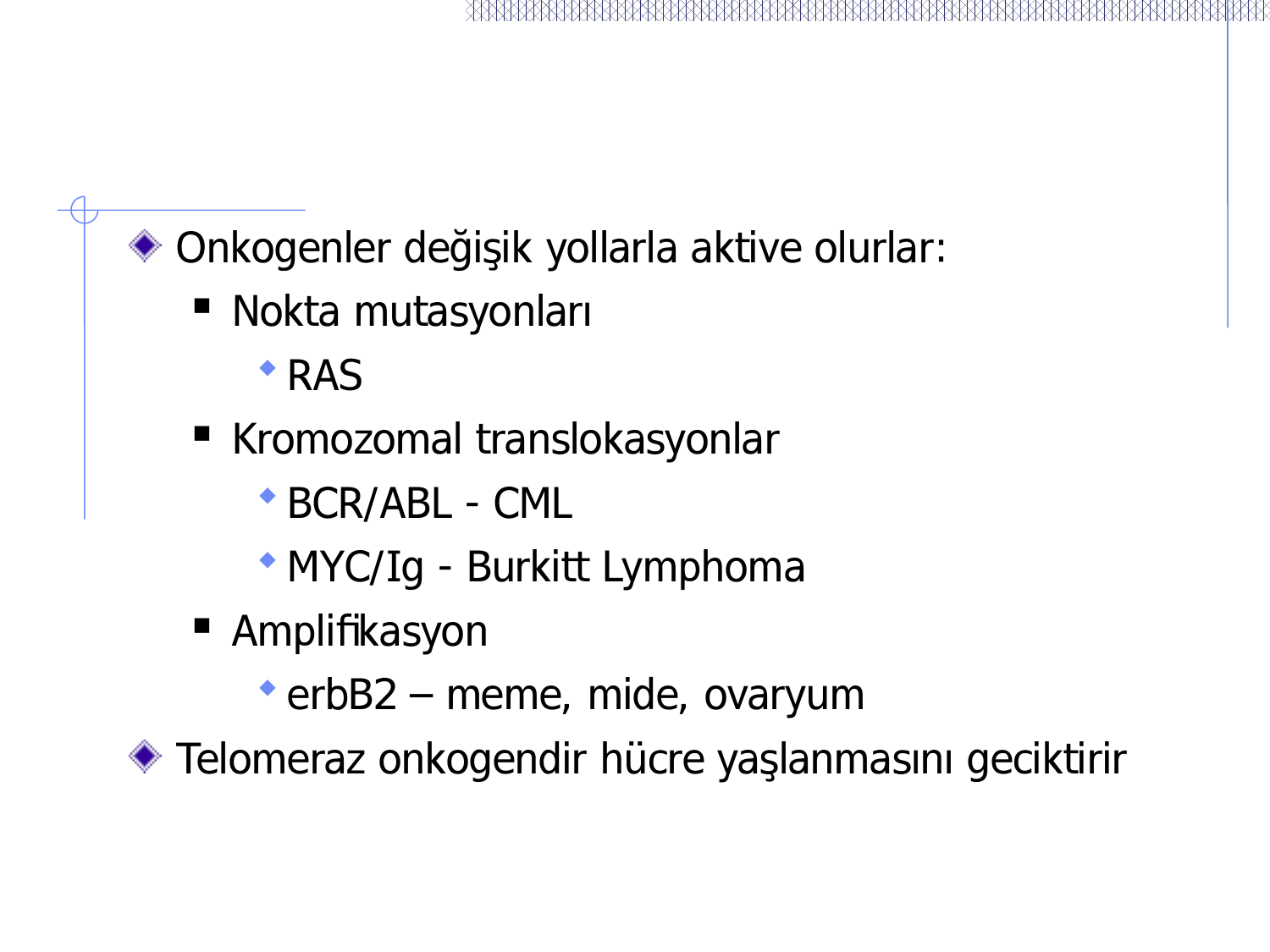

Onkogenler değişik yollarla aktive olurlar:
Nokta mutasyonları
RAS
Kromozomal translokasyonlar
BCR/ABL - CML
MYC/Ig - Burkitt Lymphoma
Amplifikasyon
erbB2 – meme, mide, ovaryum
Telomeraz onkogendir hücre yaşlanmasını geciktirir